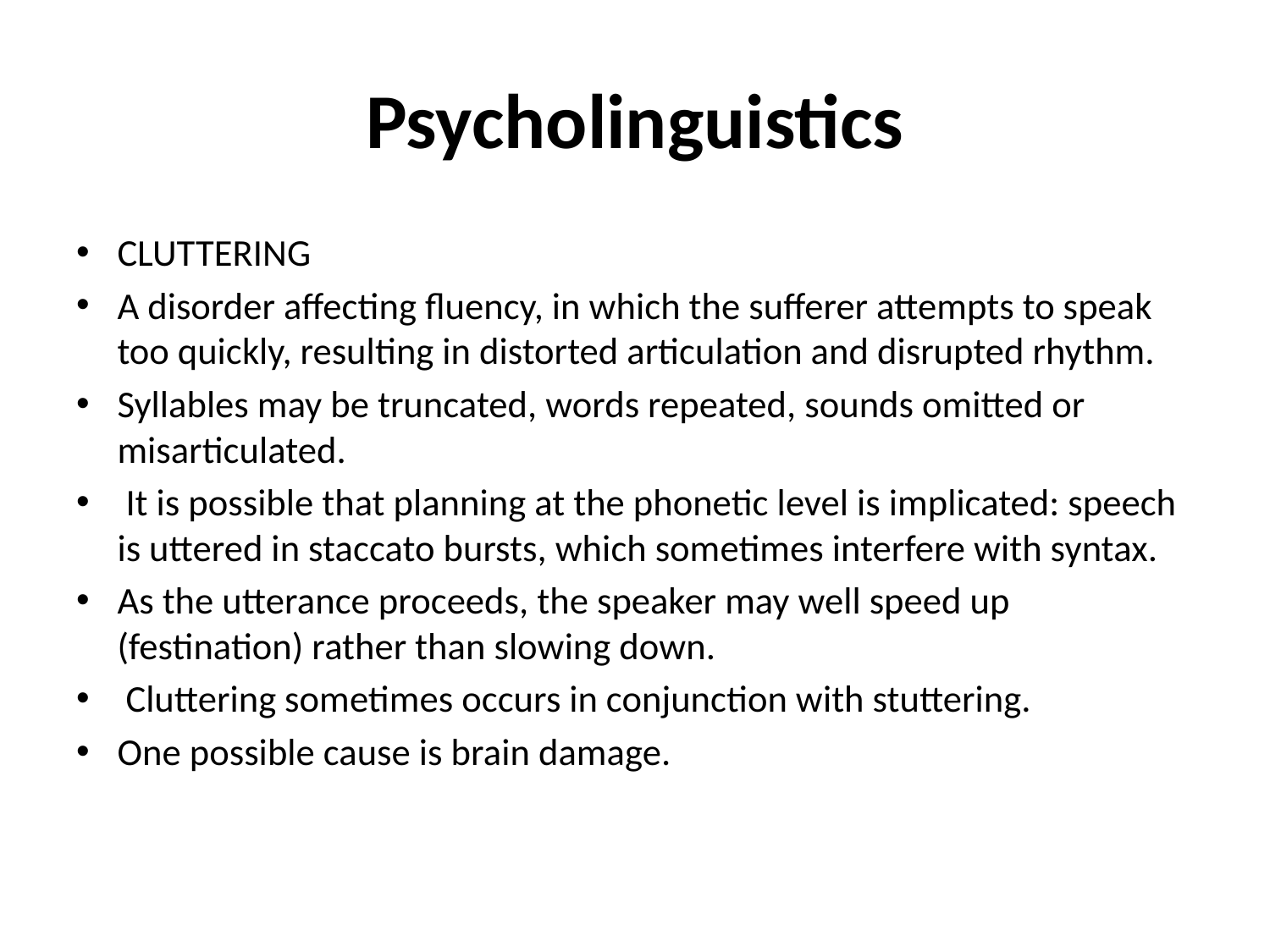

# Psycholinguistics
CLUTTERING
A disorder affecting fluency, in which the sufferer attempts to speak too quickly, resulting in distorted articulation and disrupted rhythm.
Syllables may be truncated, words repeated, sounds omitted or misarticulated.
 It is possible that planning at the phonetic level is implicated: speech is uttered in staccato bursts, which sometimes interfere with syntax.
As the utterance proceeds, the speaker may well speed up (festination) rather than slowing down.
 Cluttering sometimes occurs in conjunction with stuttering.
One possible cause is brain damage.